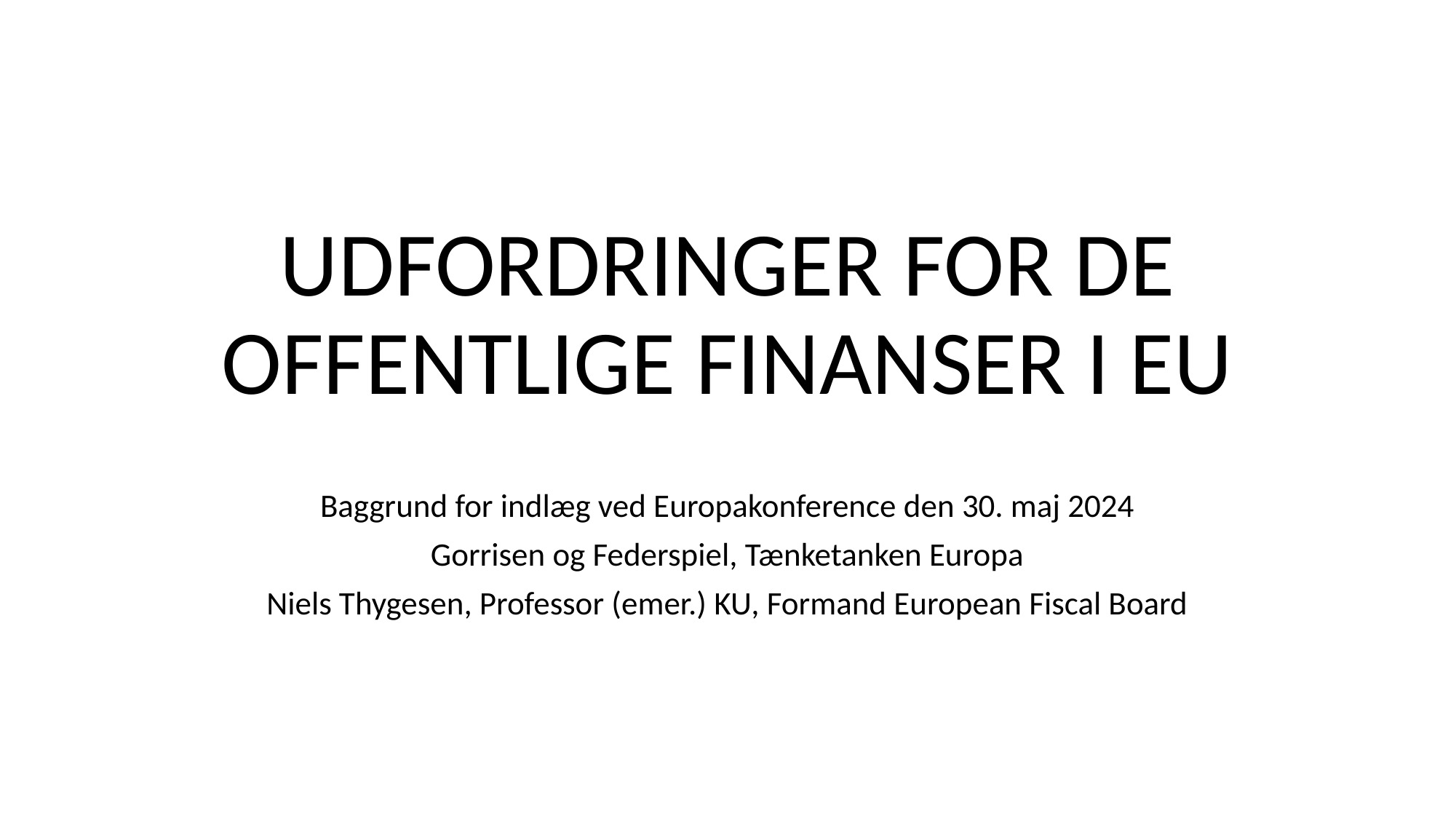

# UDFORDRINGER FOR DE OFFENTLIGE FINANSER I EU

Baggrund for indlæg ved Europakonference den 30. maj 2024
Gorrisen og Federspiel, Tænketanken Europa
Niels Thygesen, Professor (emer.) KU, Formand European Fiscal Board